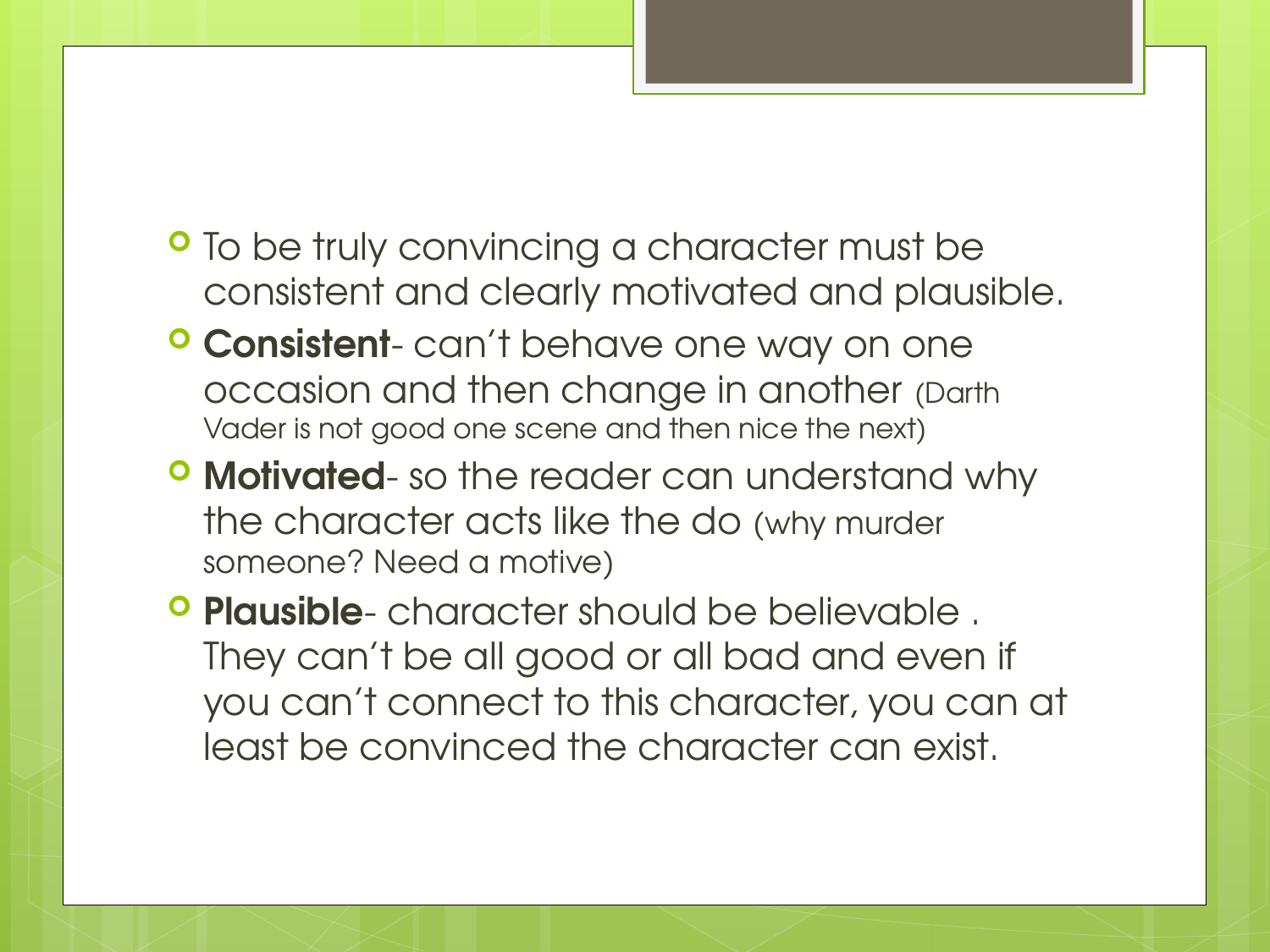

#
To be truly convincing a character must be consistent and clearly motivated and plausible.
Consistent- can’t behave one way on one occasion and then change in another (Darth Vader is not good one scene and then nice the next)
Motivated- so the reader can understand why the character acts like the do (why murder someone? Need a motive)
Plausible- character should be believable . They can’t be all good or all bad and even if you can’t connect to this character, you can at least be convinced the character can exist.